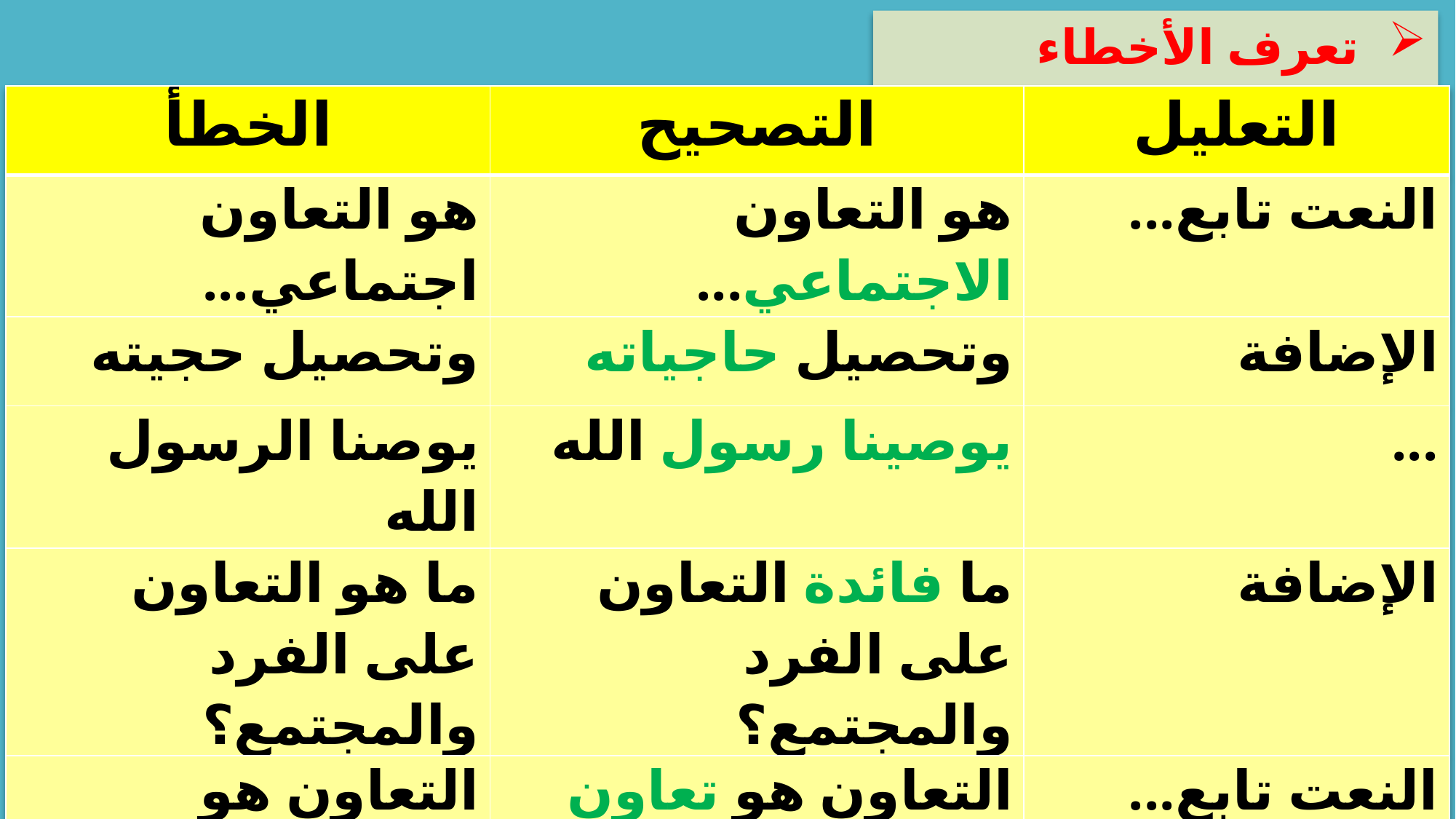

تعرف الأخطاء وتصحيحها:
| الخطأ | التصحيح | التعليل |
| --- | --- | --- |
| هو التعاون اجتماعي... | هو التعاون الاجتماعي... | النعت تابع... |
| وتحصيل حجيته | وتحصيل حاجياته | الإضافة |
| يوصنا الرسول الله | يوصينا رسول الله | ... |
| ما هو التعاون على الفرد والمجتمع؟ | ما فائدة التعاون على الفرد والمجتمع؟ | الإضافة |
| التعاون هو التعاون المسلمين... | التعاون هو تعاون المسلمين... | النعت تابع... |
| المجتمع الإسلامية | المجتمع الإسلامي | الإضافة |